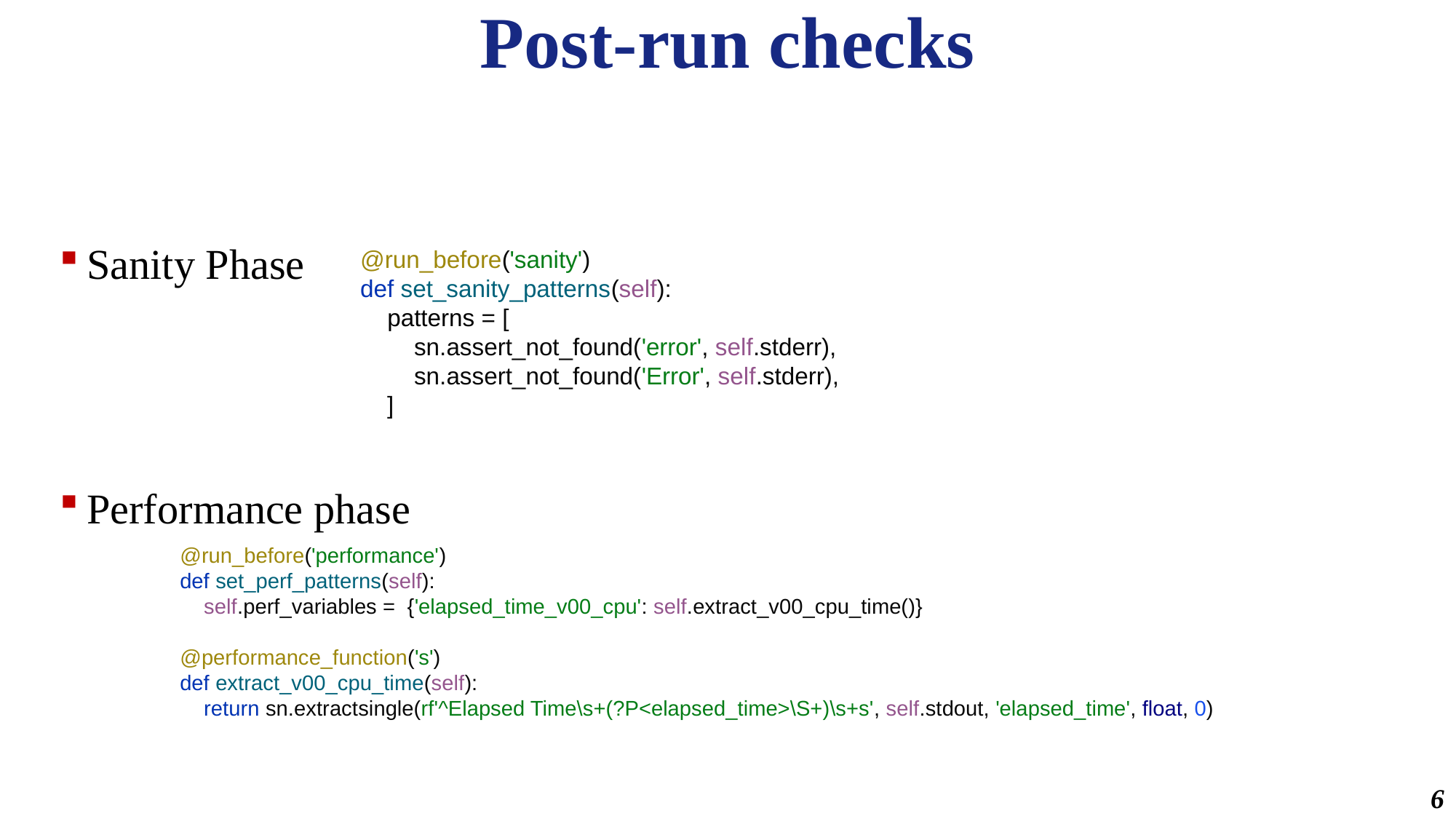

# Post-run checks
Sanity Phase

Performance phase

@run_before('sanity')
def set_sanity_patterns(self):
    patterns = [
        sn.assert_not_found('error', self.stderr),
        sn.assert_not_found('Error', self.stderr),
    ]
@run_before('performance')
def set_perf_patterns(self):
    self.perf_variables =  {'elapsed_time_v00_cpu': self.extract_v00_cpu_time()}

@performance_function('s')
def extract_v00_cpu_time(self):
    return sn.extractsingle(rf'^Elapsed Time\s+(?P<elapsed_time>\S+)\s+s', self.stdout, 'elapsed_time', float, 0)